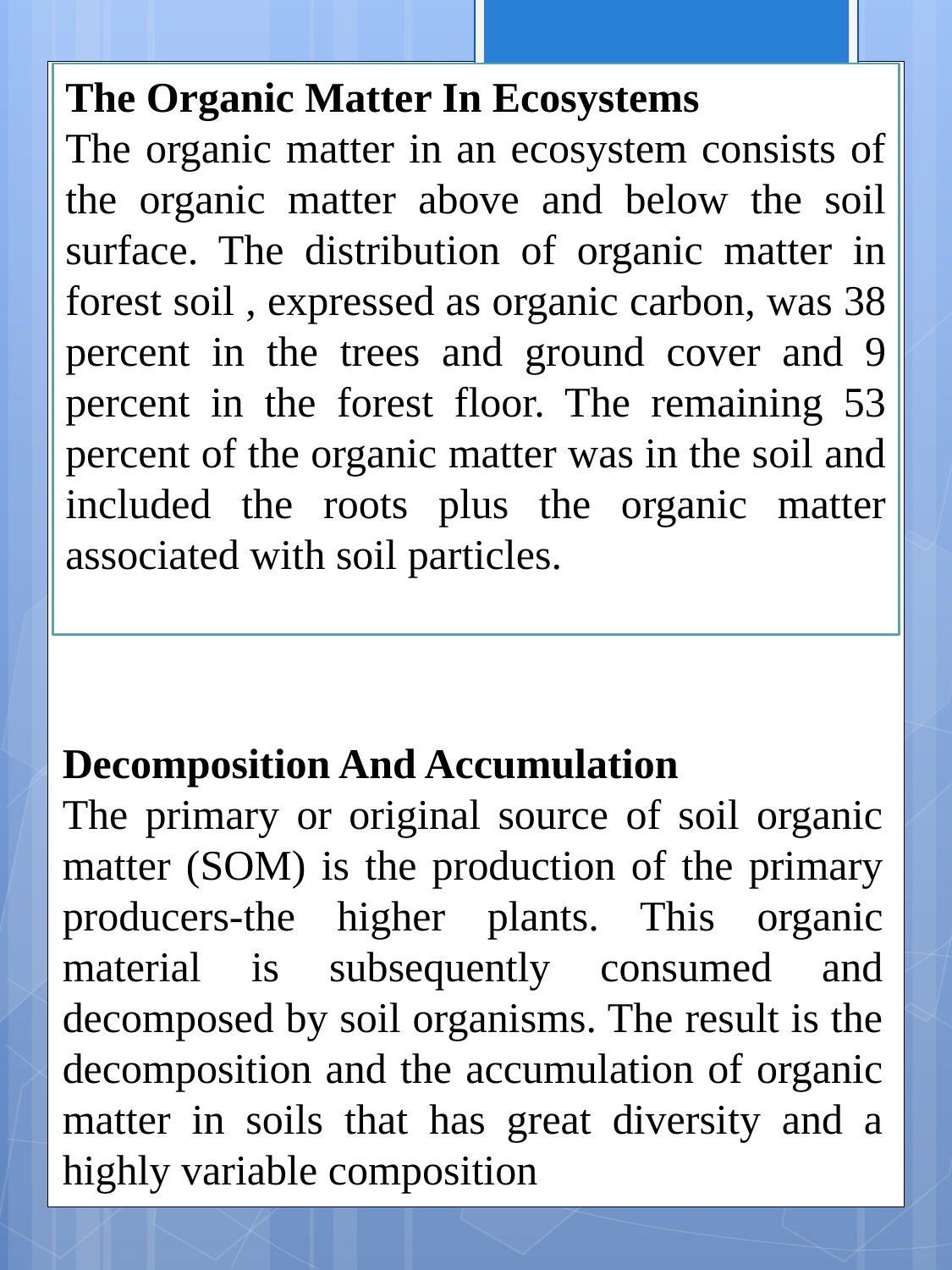

The Organic Matter In Ecosystems
The organic matter in an ecosystem consists of the organic matter above and below the soil surface. The distribution of organic matter in forest soil , expressed as organic carbon, was 38 percent in the trees and ground cover and 9 percent in the forest floor. The remaining 53 percent of the organic matter was in the soil and included the roots plus the organic matter associated with soil particles.

Decomposition And Accumulation
The primary or original source of soil organic matter (SOM) is the production of the primary producers-the higher plants. This organic material is subsequently consumed and decomposed by soil organisms. The result is the decomposition and the accumulation of organic matter in soils that has great diversity and a highly variable composition